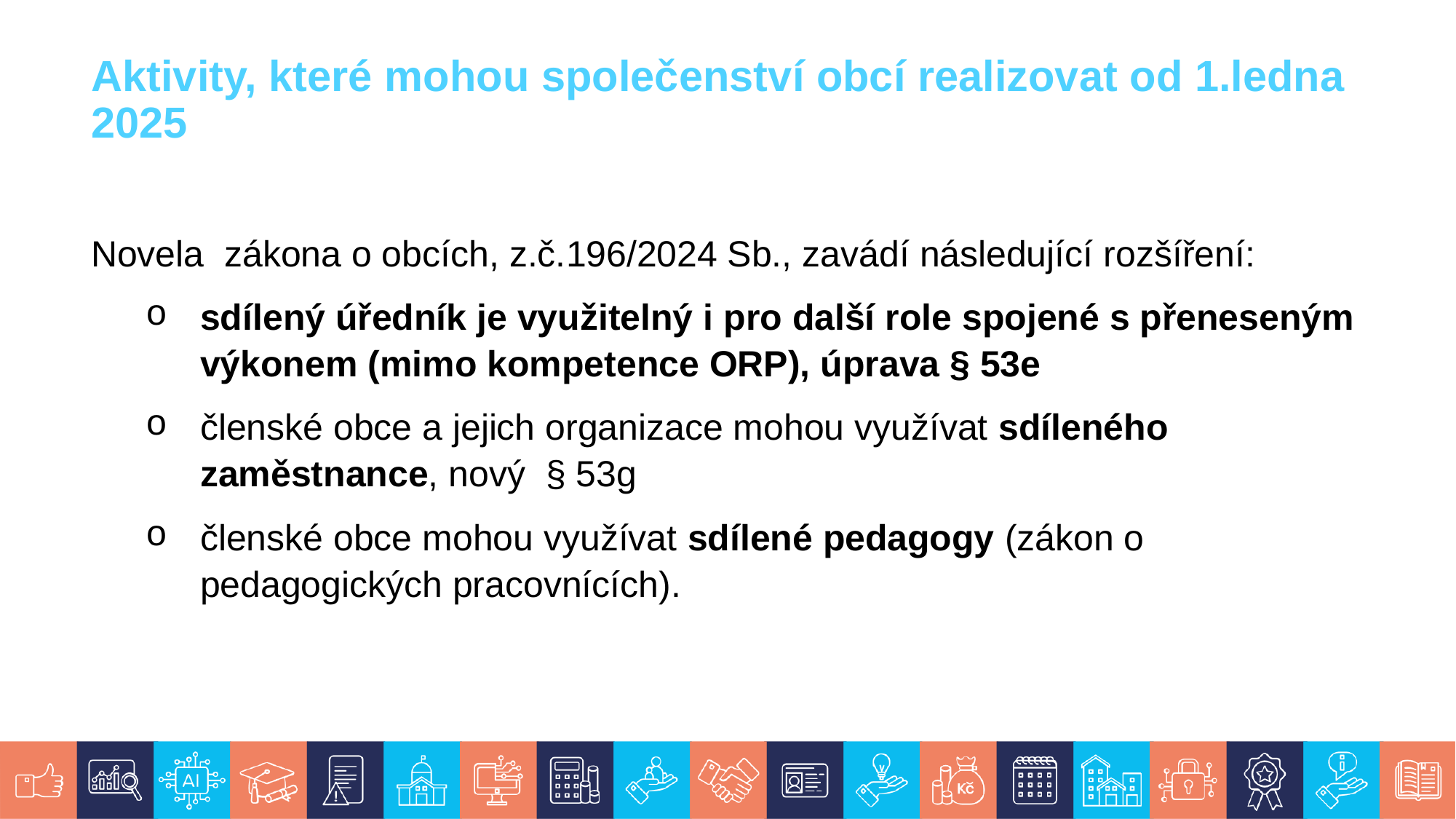

# Aktivity, které mohou společenství obcí realizovat od 1.ledna 2025
Novela  zákona o obcích, z.č.196/2024 Sb., zavádí následující rozšíření:
sdílený úředník je využitelný i pro další role spojené s přeneseným výkonem (mimo kompetence ORP), úprava § 53e
členské obce a jejich organizace mohou využívat sdíleného zaměstnance, nový  § 53g
členské obce mohou využívat sdílené pedagogy (zákon o pedagogických pracovnících).